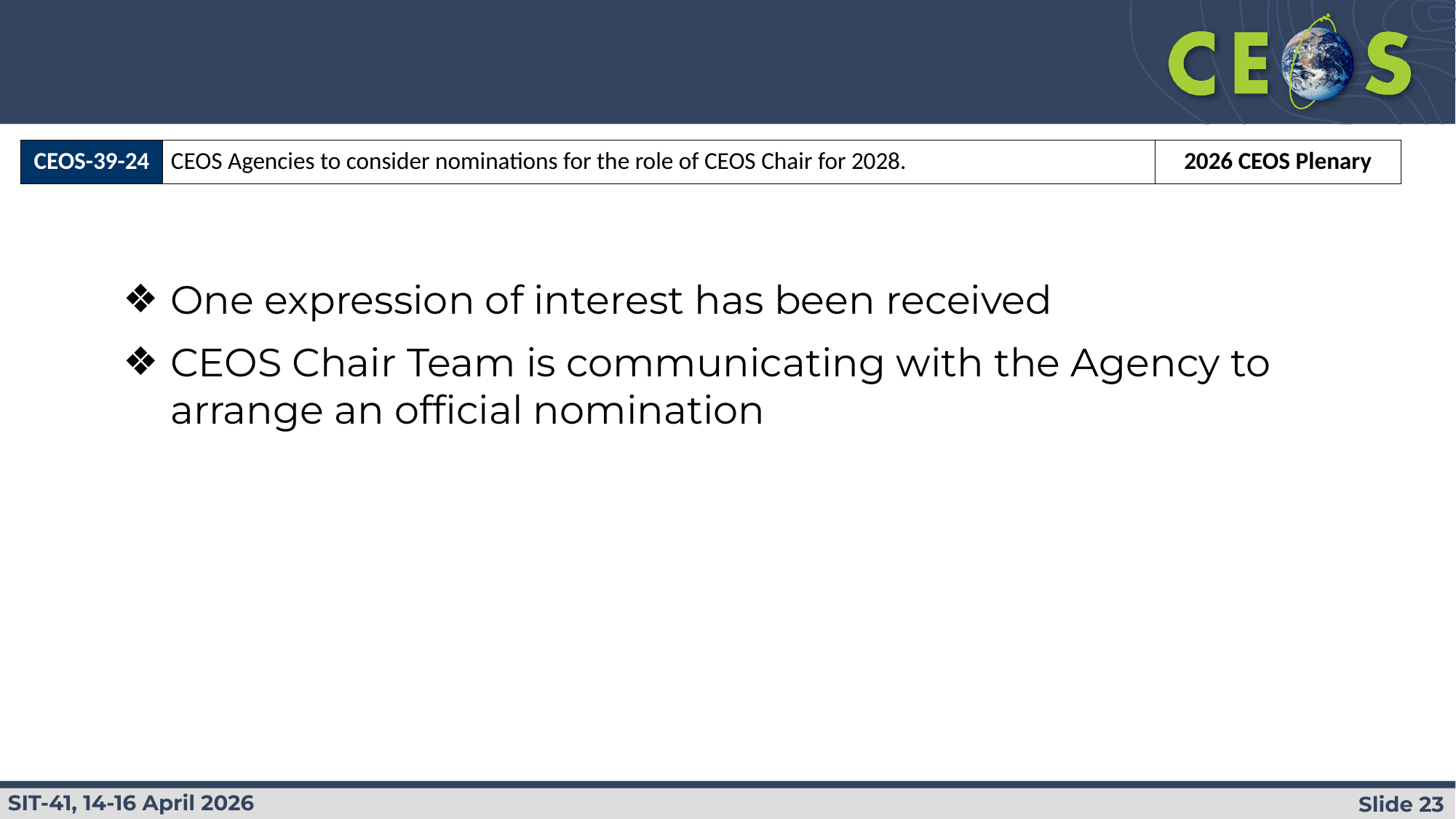

#
| CEOS-39-24 | CEOS Agencies to consider nominations for the role of CEOS Chair for 2028. | 2026 CEOS Plenary |
| --- | --- | --- |
One expression of interest has been received
CEOS Chair Team is communicating with the Agency to arrange an official nomination